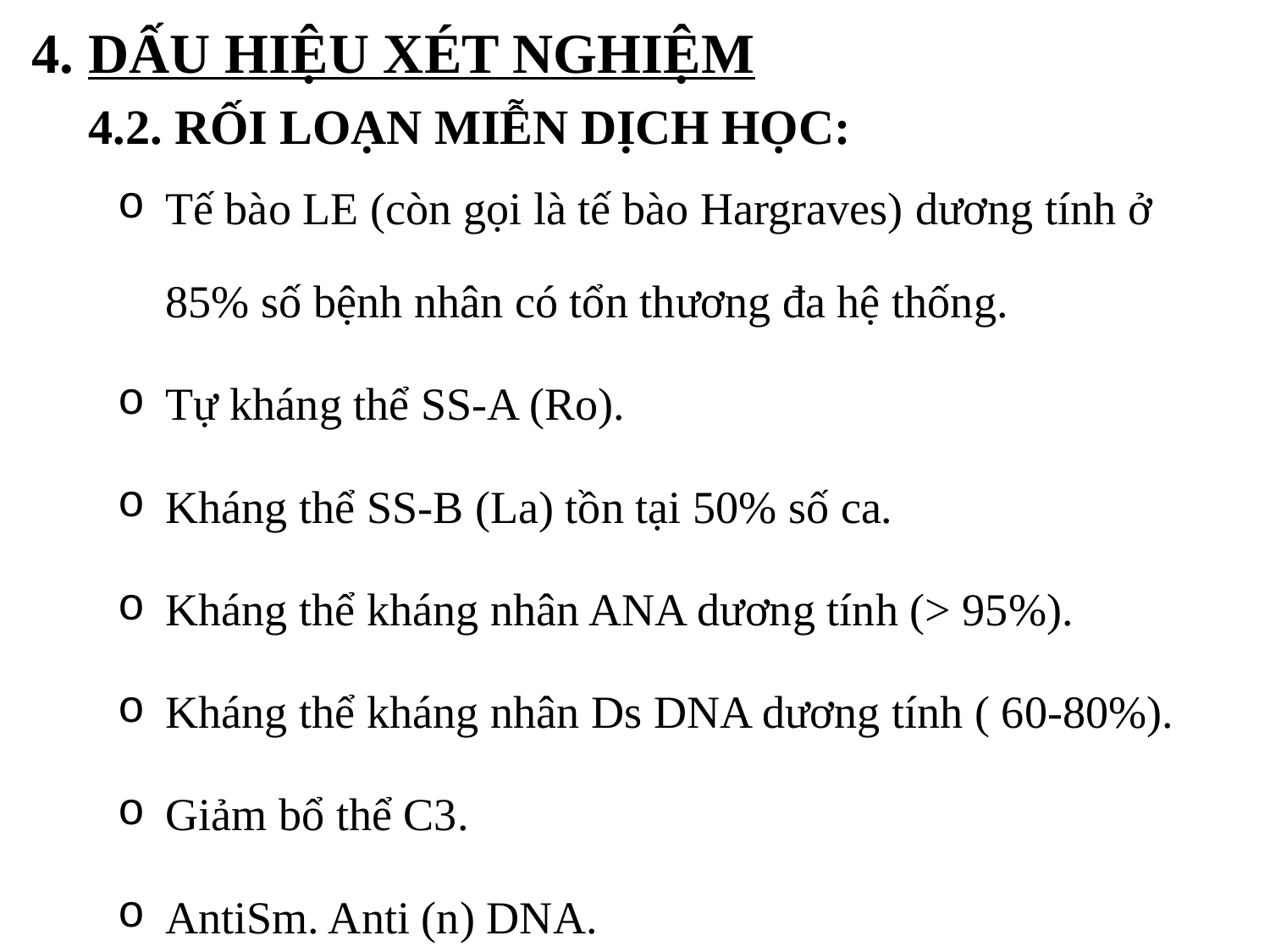

# 4. DẤU HIỆU XÉT NGHIỆM 4.2. RỐI LOẠN MIỄN DỊCH HỌC:
Tế bào LE (còn gọi là tế bào Hargraves) dương tính ở 85% số bệnh nhân có tổn thương đa hệ thống.
Tự kháng thể SS-A (Ro).
Kháng thể SS-B (La) tồn tại 50% số ca.
Kháng thể kháng nhân ANA dương tính (> 95%).
Kháng thể kháng nhân Ds DNA dương tính ( 60-80%).
Giảm bổ thể C3.
AntiSm. Anti (n) DNA.